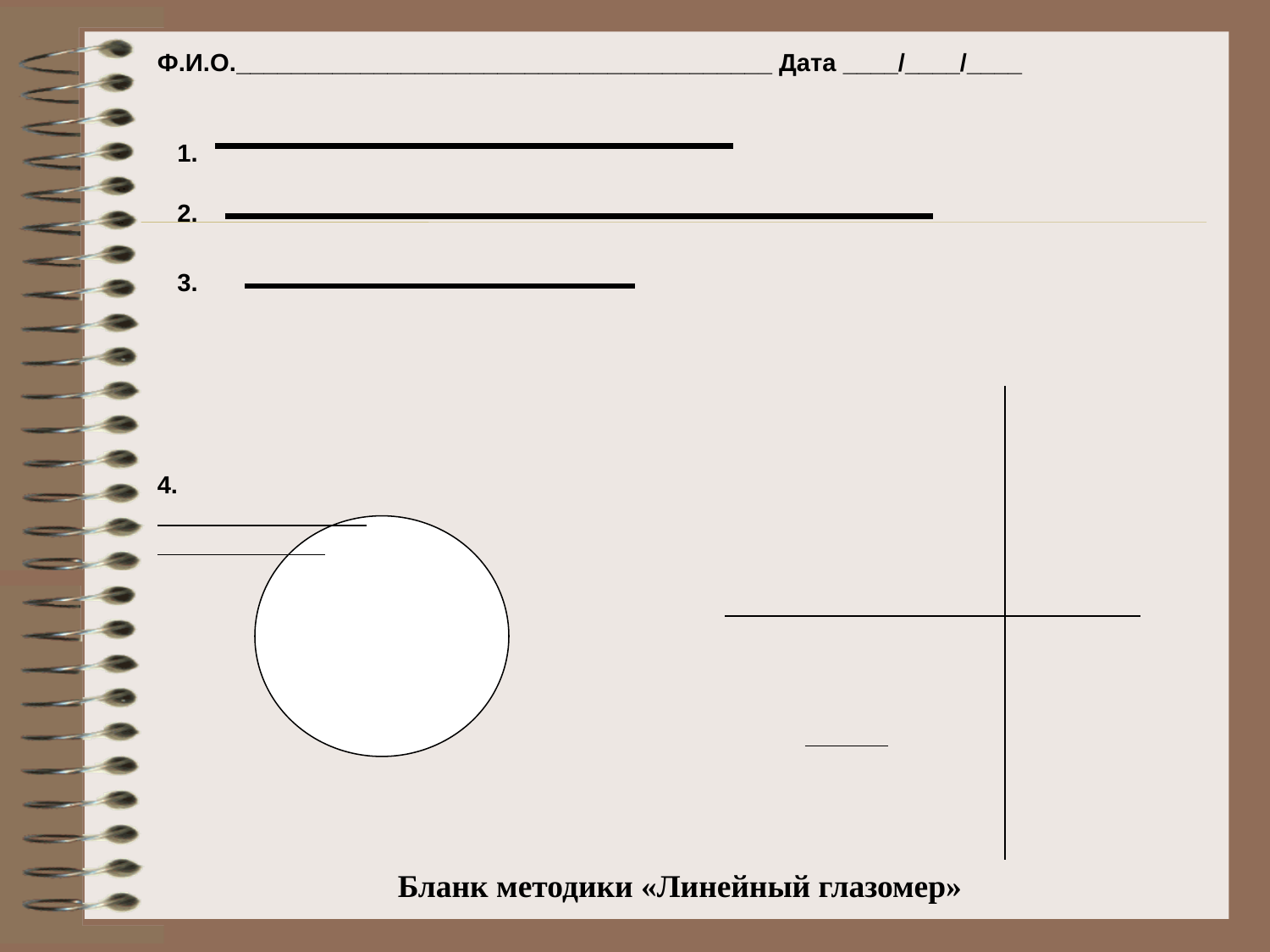

Ф.И.О._______________________________________ Дата ____/____/____

1.

2.

3.

4.

                                                         5.

Бланк методики «Линейный глазомер»